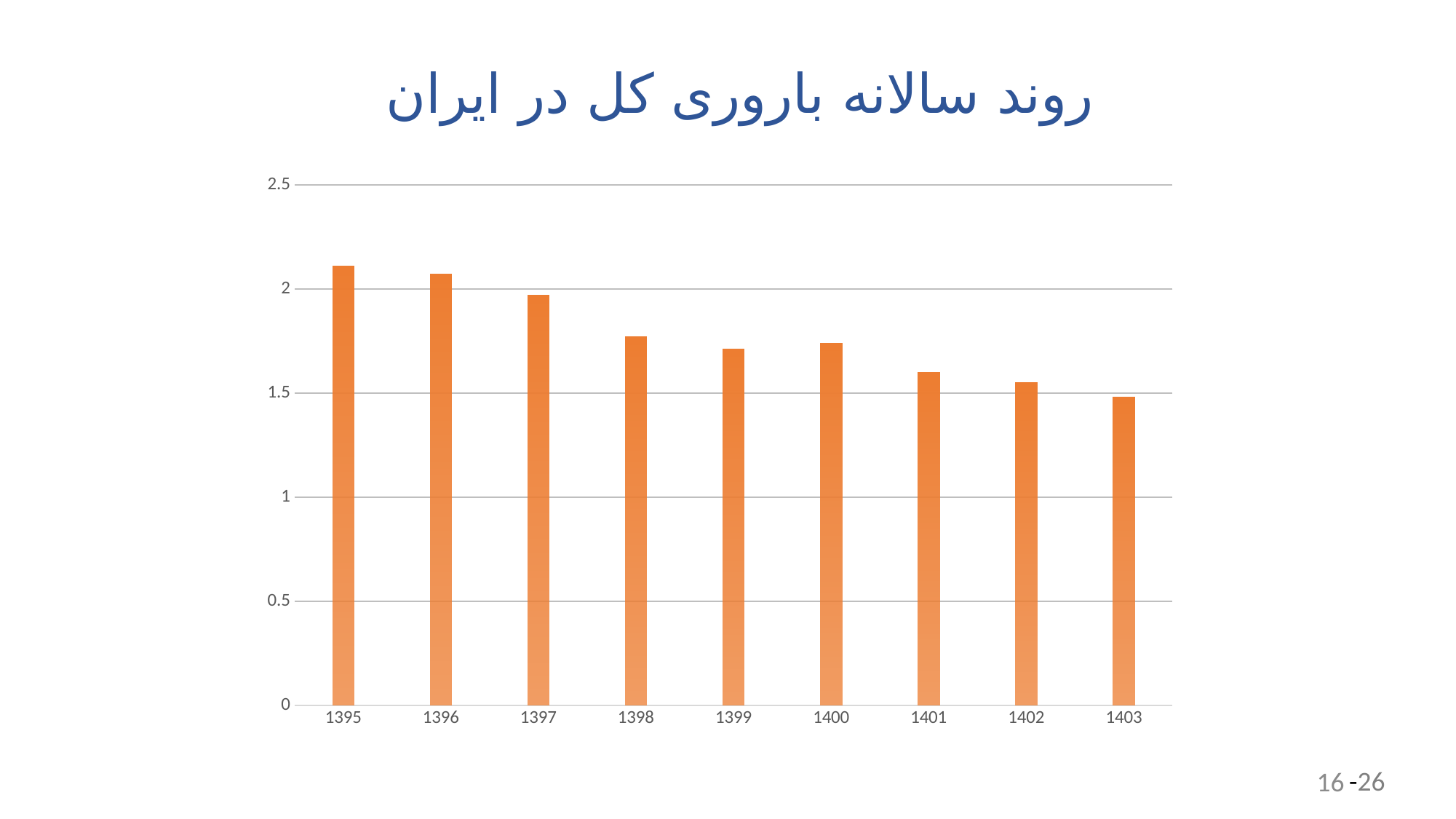

# روند سالانه باروری کل در ایران

### Chart

| Category | Series 1 |
|---|---|
| 1395 | 2.11 |
| 1396 | 2.07 |
| 1397 | 1.97 |
| 1398 | 1.77 |
| 1399 | 1.71 |
| 1400 | 1.74 |
| 1401 | 1.6 |
| 1402 | 1.55 |
| 1403 | 1.48 |
16